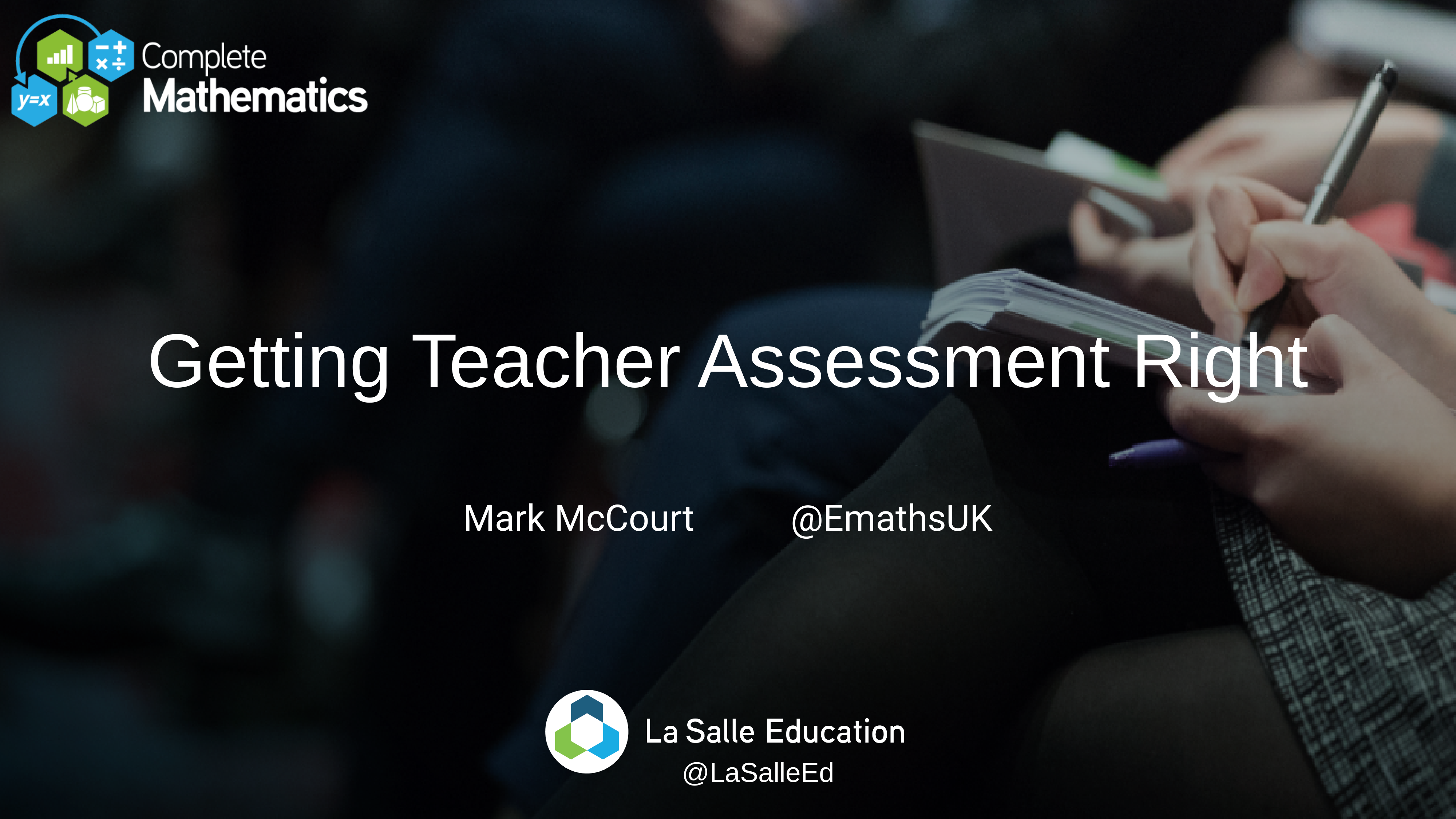

Getting Teacher Assessment Right
Mark McCourt 		@EmathsUK